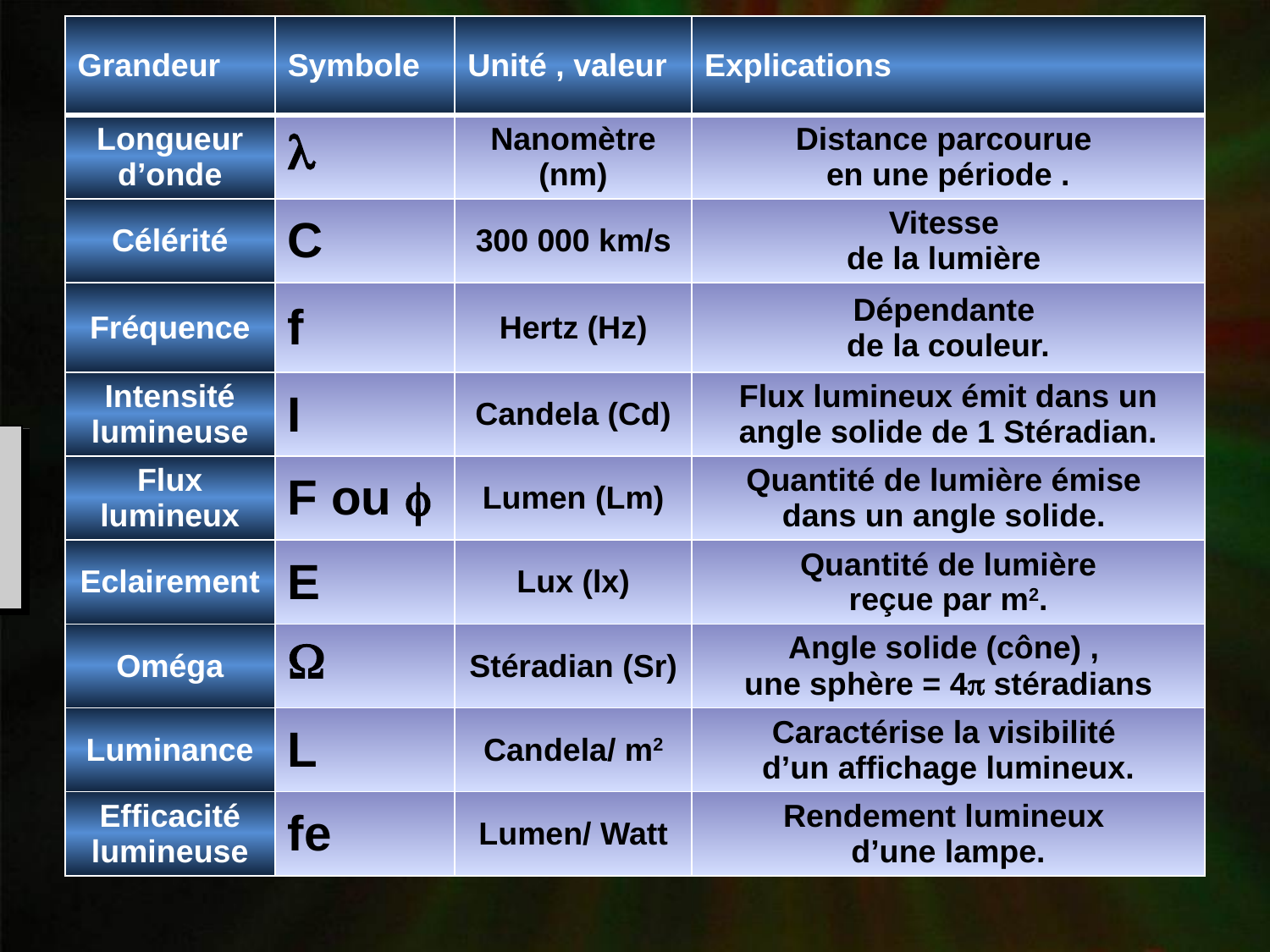

| Grandeur | Symbole | Unité , valeur | Explications |
| --- | --- | --- | --- |
| Longueur d’onde | λ | Nanomètre (nm) | Distance parcourue en une période . |
| Célérité | C | 300 000 km/s | Vitesse de la lumière |
| Fréquence | f | Hertz (Hz) | Dépendante de la couleur. |
| Intensité lumineuse | I | Candela (Cd) | Flux lumineux émit dans un angle solide de 1 Stéradian. |
| Flux lumineux | F ou φ | Lumen (Lm) | Quantité de lumière émise dans un angle solide. |
| Eclairement | E | Lux (lx) | Quantité de lumière reçue par m2. |
| Oméga | Ω | Stéradian (Sr) | Angle solide (cône) , une sphère = 4π stéradians |
| Luminance | L | Candela/ m2 | Caractérise la visibilité d’un affichage lumineux. |
| Efficacité lumineuse | fe | Lumen/ Watt | Rendement lumineux d’une lampe. |

S
d2
Cos α
Ω
=

:en stéradian
S: en mètres carrés ( symbole m2)
d: en mètres  ( symbole m )
Propagation lumineuse

  λ : longueur d'onde.
  C : célérité de la lumière.
  f : fréquence de la radiation

λ = C / f